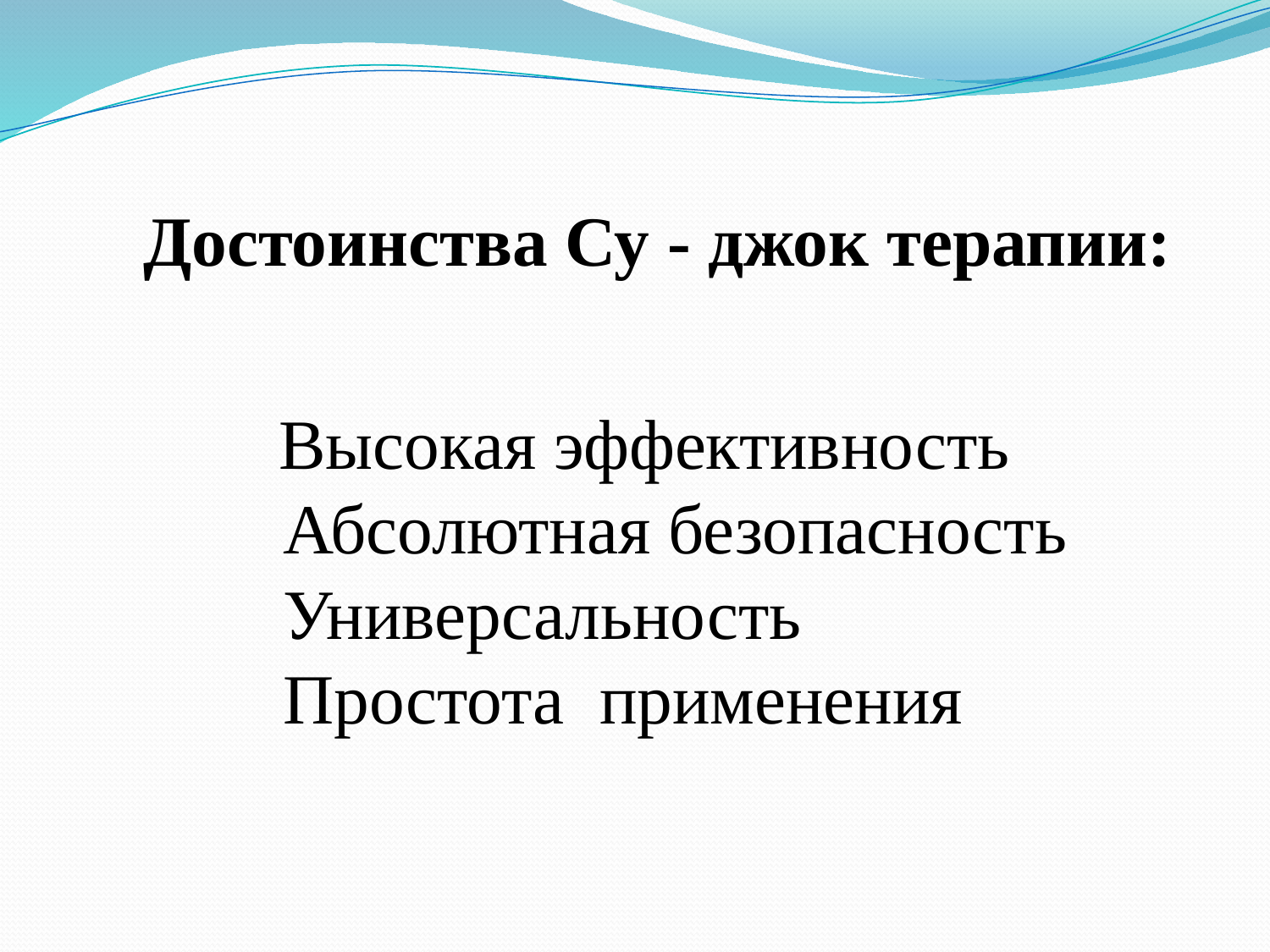

Достоинства Су - джок терапии:

             Высокая эффективность
            Абсолютная безопасность
            Универсальность
            Простота  применения